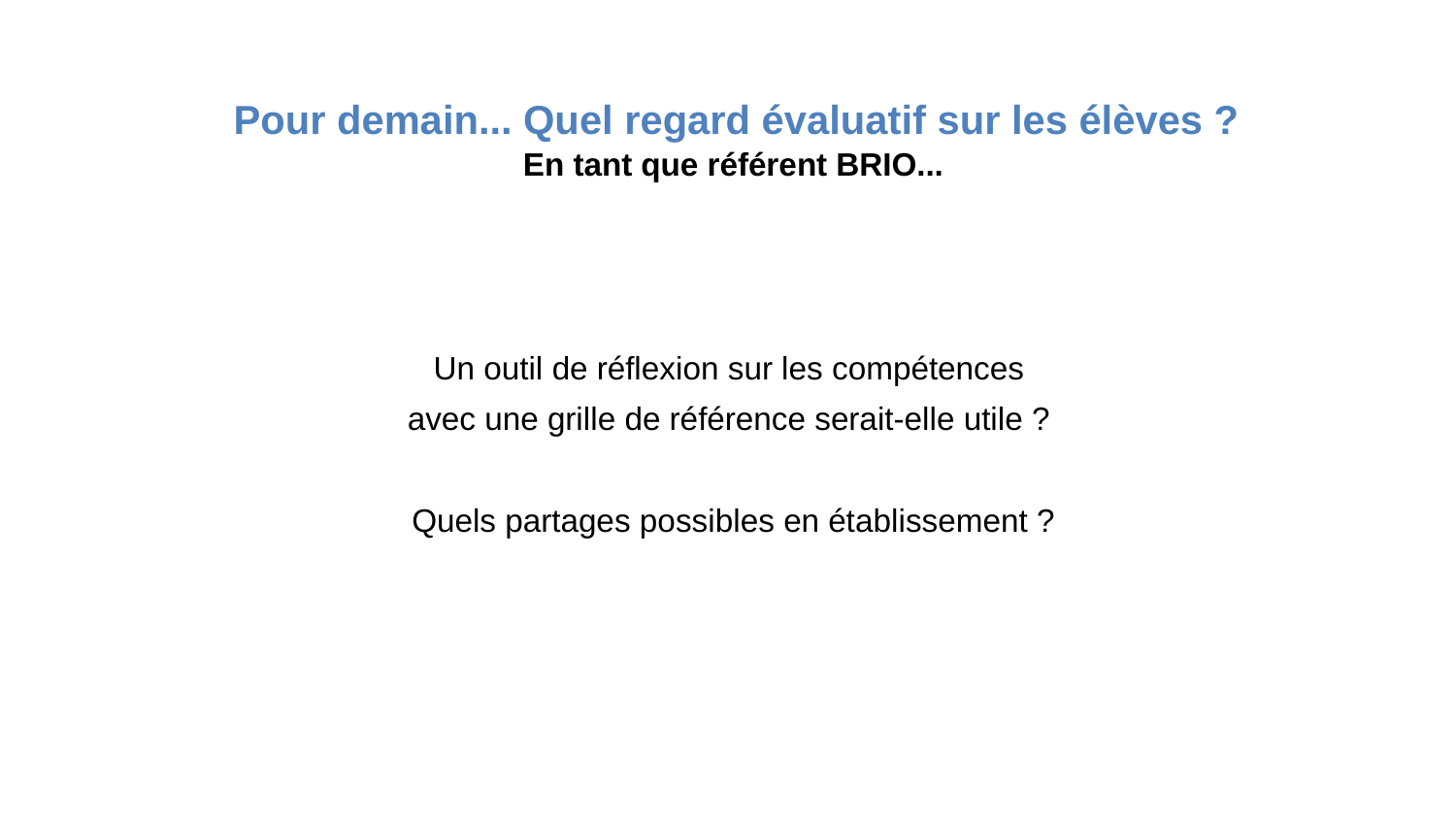

# Pour demain... Quel regard évaluatif sur les élèves ?
En tant que référent BRIO...

Un outil de réflexion sur les compétences
avec une grille de référence serait-elle utile ?

Quels partages possibles en établissement ?